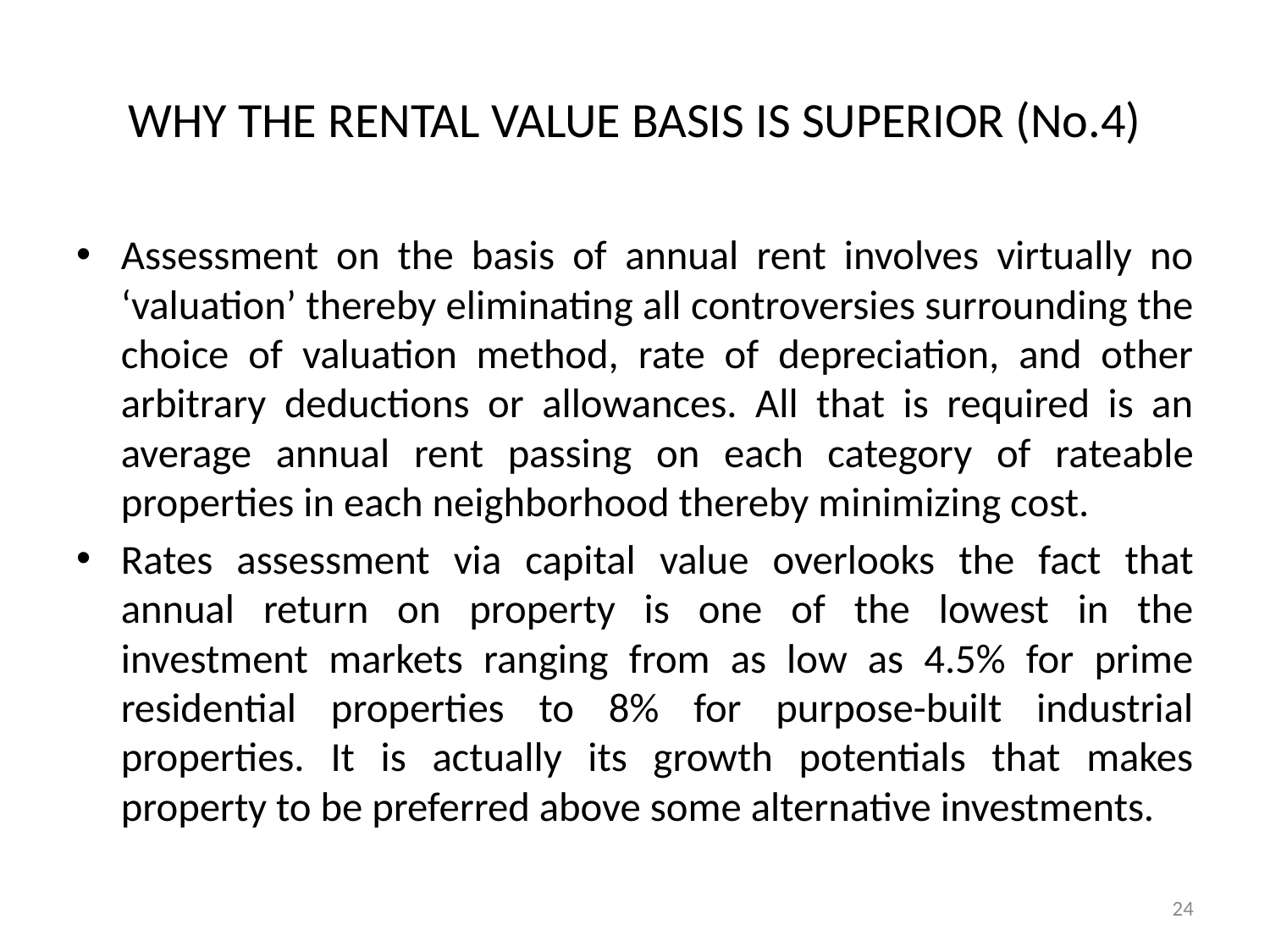

# WHY THE RENTAL VALUE BASIS IS SUPERIOR (No.4)
Assessment on the basis of annual rent involves virtually no ‘valuation’ thereby eliminating all controversies surrounding the choice of valuation method, rate of depreciation, and other arbitrary deductions or allowances. All that is required is an average annual rent passing on each category of rateable properties in each neighborhood thereby minimizing cost.
Rates assessment via capital value overlooks the fact that annual return on property is one of the lowest in the investment markets ranging from as low as 4.5% for prime residential properties to 8% for purpose-built industrial properties. It is actually its growth potentials that makes property to be preferred above some alternative investments.

24